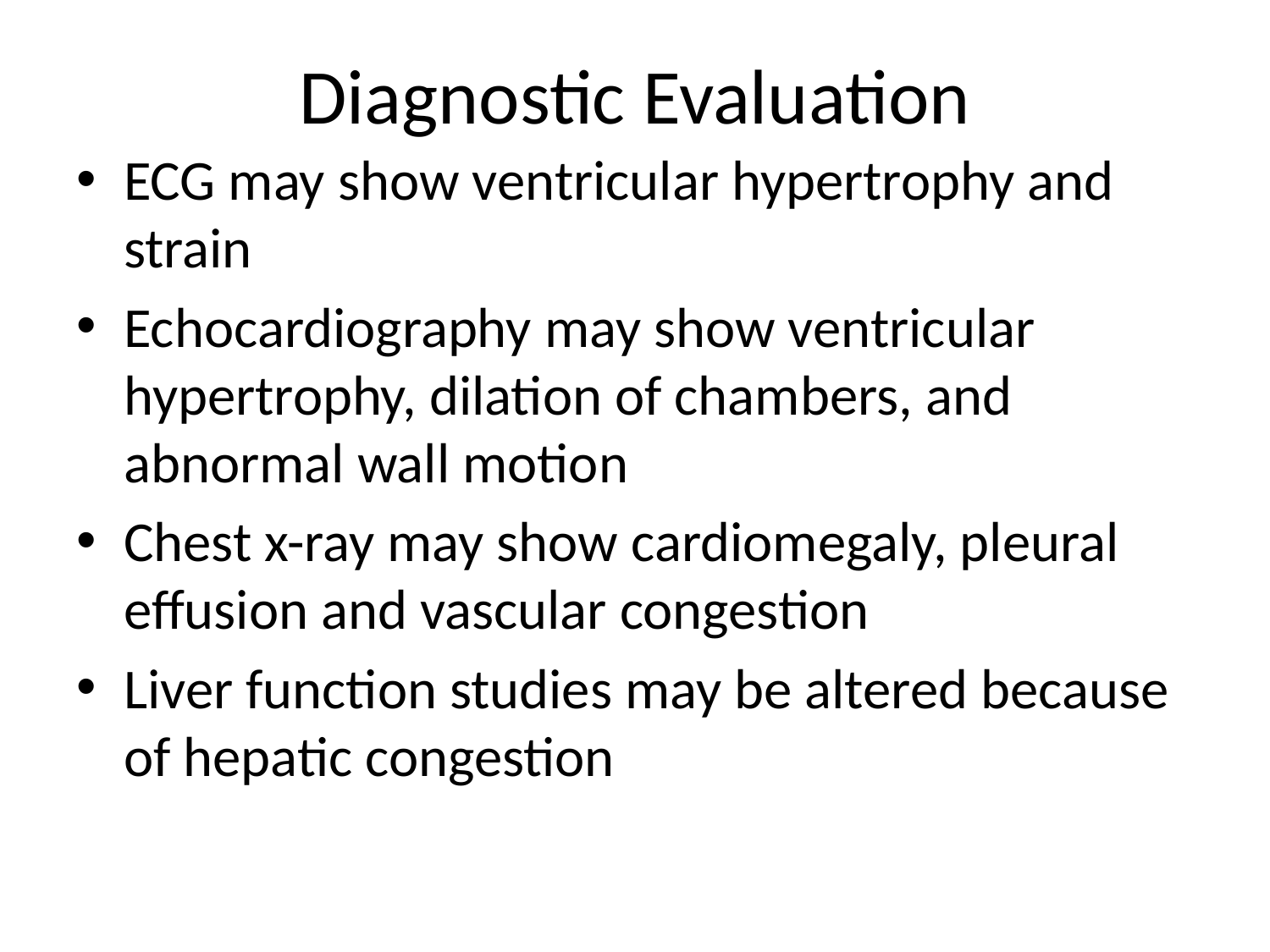

# Diagnostic Evaluation
ECG may show ventricular hypertrophy and strain
Echocardiography may show ventricular hypertrophy, dilation of chambers, and abnormal wall motion
Chest x-ray may show cardiomegaly, pleural effusion and vascular congestion
Liver function studies may be altered because of hepatic congestion